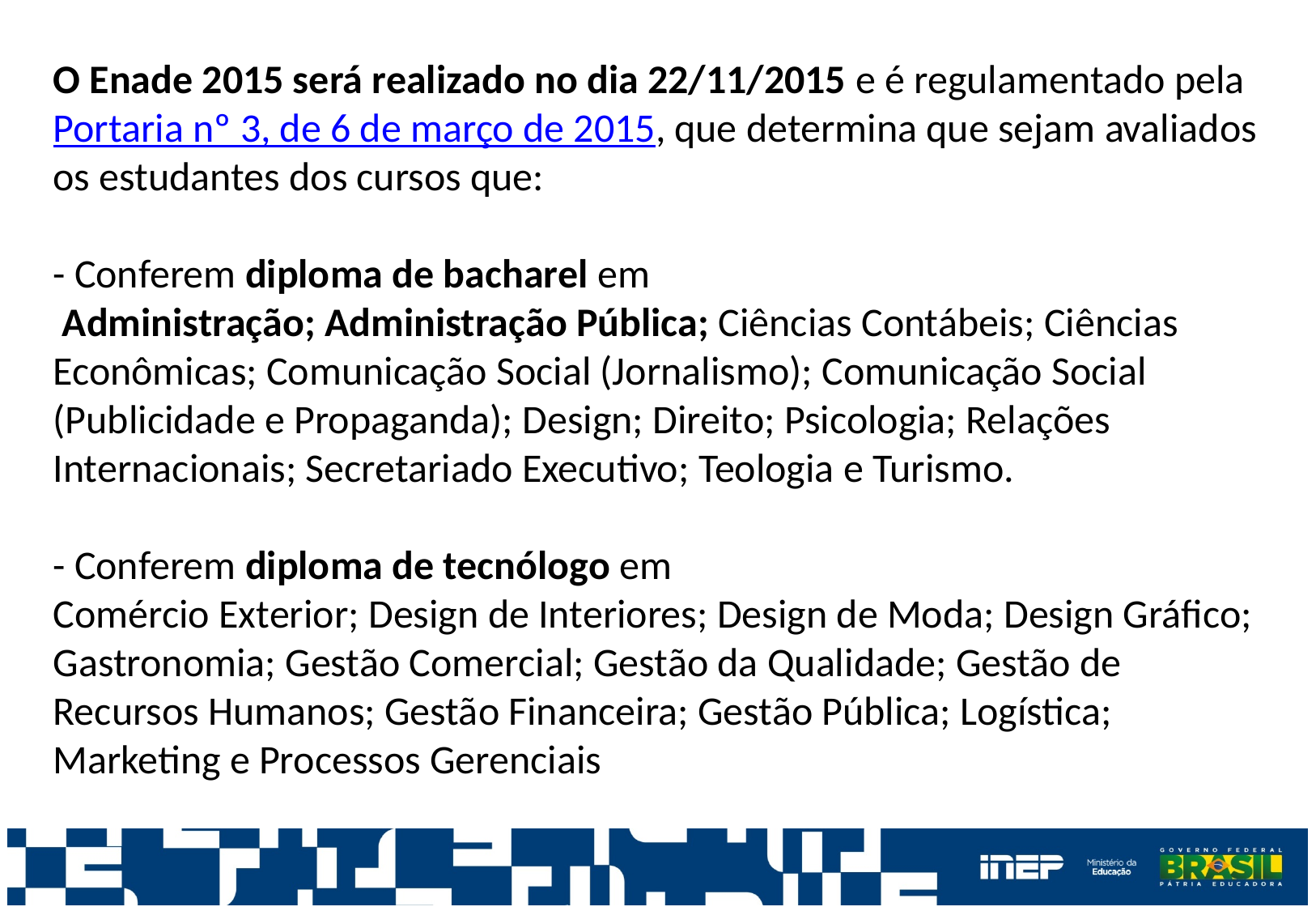

O Enade 2015 será realizado no dia 22/11/2015 e é regulamentado pela Portaria nº 3, de 6 de março de 2015, que determina que sejam avaliados os estudantes dos cursos que:
- Conferem diploma de bacharel em
 Administração; Administração Pública; Ciências Contábeis; Ciências Econômicas; Comunicação Social (Jornalismo); Comunicação Social (Publicidade e Propaganda); Design; Direito; Psicologia; Relações Internacionais; Secretariado Executivo; Teologia e Turismo.

- Conferem diploma de tecnólogo em
Comércio Exterior; Design de Interiores; Design de Moda; Design Gráfico; Gastronomia; Gestão Comercial; Gestão da Qualidade; Gestão de Recursos Humanos; Gestão Financeira; Gestão Pública; Logística; Marketing e Processos Gerenciais